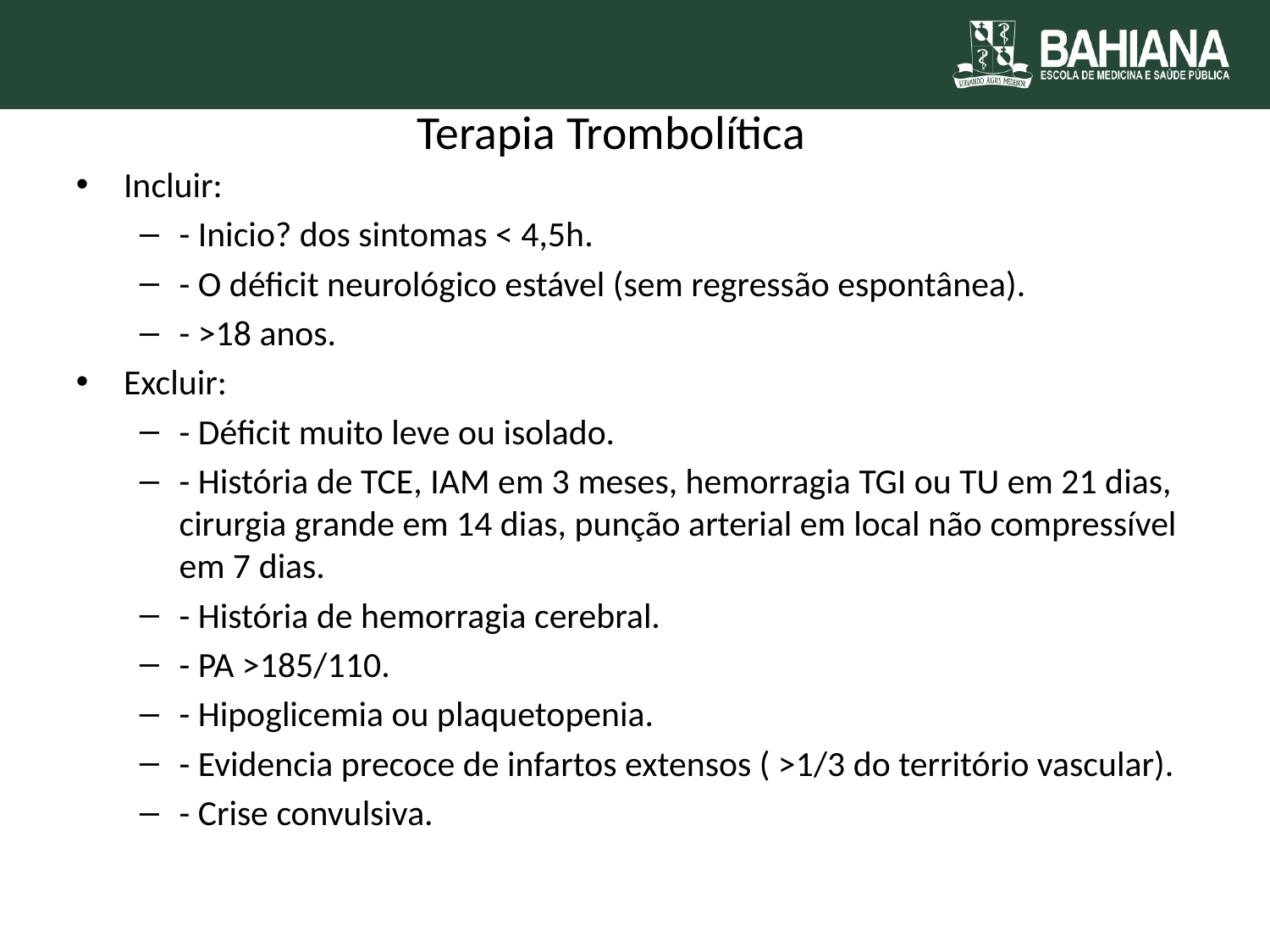

# Terapia Trombolítica
Incluir:
- Inicio? dos sintomas < 4,5h.
- O déficit neurológico estável (sem regressão espontânea).
- >18 anos.
Excluir:
- Déficit muito leve ou isolado.
- História de TCE, IAM em 3 meses, hemorragia TGI ou TU em 21 dias, cirurgia grande em 14 dias, punção arterial em local não compressível em 7 dias.
- História de hemorragia cerebral.
- PA >185/110.
- Hipoglicemia ou plaquetopenia.
- Evidencia precoce de infartos extensos ( >1/3 do território vascular).
- Crise convulsiva.